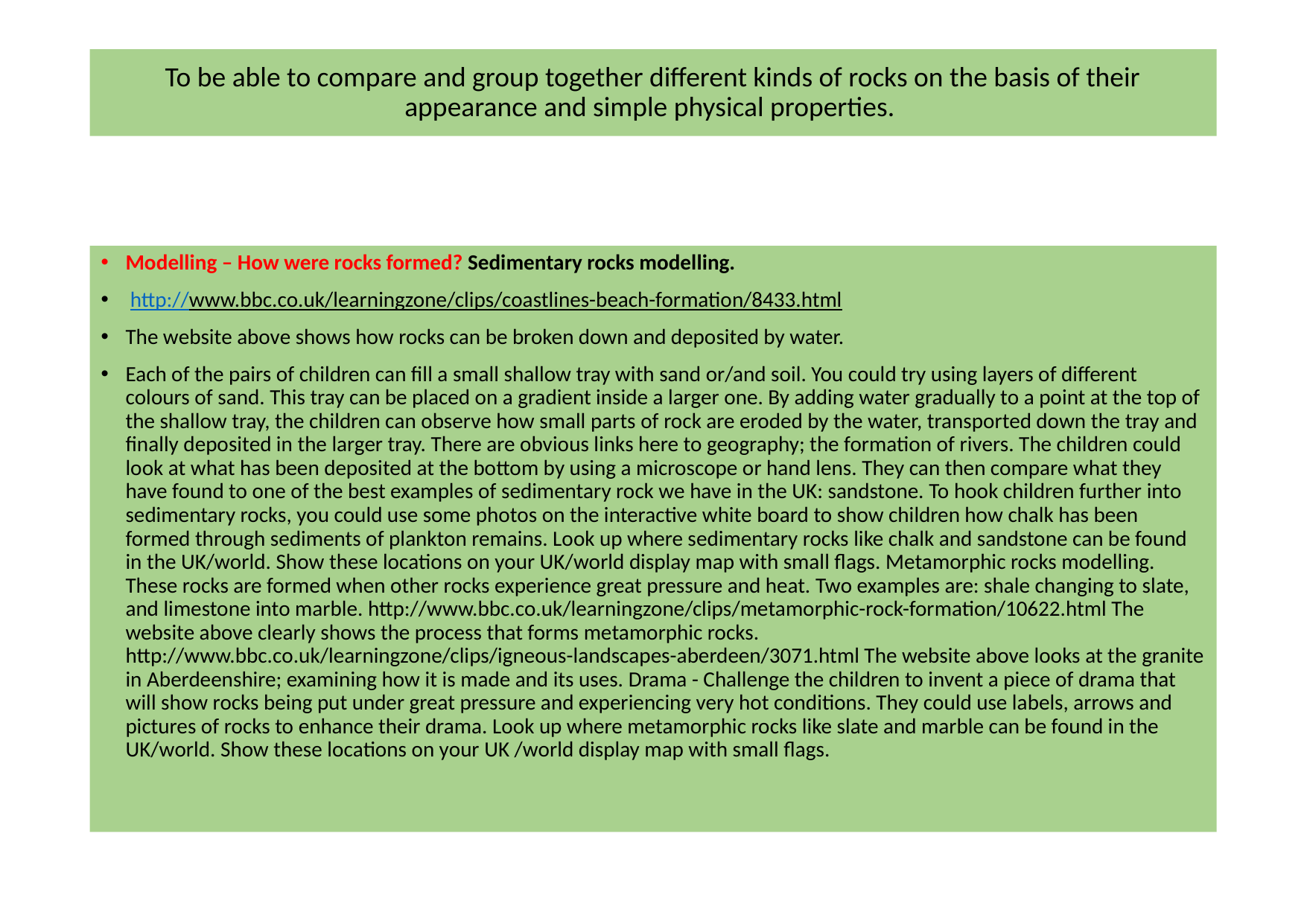

# To be able to compare and group together different kinds of rocks on the basis of their appearance and simple physical properties.
Modelling – How were rocks formed? Sedimentary rocks modelling.
 http://www.bbc.co.uk/learningzone/clips/coastlines-beach-formation/8433.html
The website above shows how rocks can be broken down and deposited by water.
Each of the pairs of children can fill a small shallow tray with sand or/and soil. You could try using layers of different colours of sand. This tray can be placed on a gradient inside a larger one. By adding water gradually to a point at the top of the shallow tray, the children can observe how small parts of rock are eroded by the water, transported down the tray and finally deposited in the larger tray. There are obvious links here to geography; the formation of rivers. The children could look at what has been deposited at the bottom by using a microscope or hand lens. They can then compare what they have found to one of the best examples of sedimentary rock we have in the UK: sandstone. To hook children further into sedimentary rocks, you could use some photos on the interactive white board to show children how chalk has been formed through sediments of plankton remains. Look up where sedimentary rocks like chalk and sandstone can be found in the UK/world. Show these locations on your UK/world display map with small flags. Metamorphic rocks modelling. These rocks are formed when other rocks experience great pressure and heat. Two examples are: shale changing to slate, and limestone into marble. http://www.bbc.co.uk/learningzone/clips/metamorphic-rock-formation/10622.html The website above clearly shows the process that forms metamorphic rocks. http://www.bbc.co.uk/learningzone/clips/igneous-landscapes-aberdeen/3071.html The website above looks at the granite in Aberdeenshire; examining how it is made and its uses. Drama - Challenge the children to invent a piece of drama that will show rocks being put under great pressure and experiencing very hot conditions. They could use labels, arrows and pictures of rocks to enhance their drama. Look up where metamorphic rocks like slate and marble can be found in the UK/world. Show these locations on your UK /world display map with small flags.